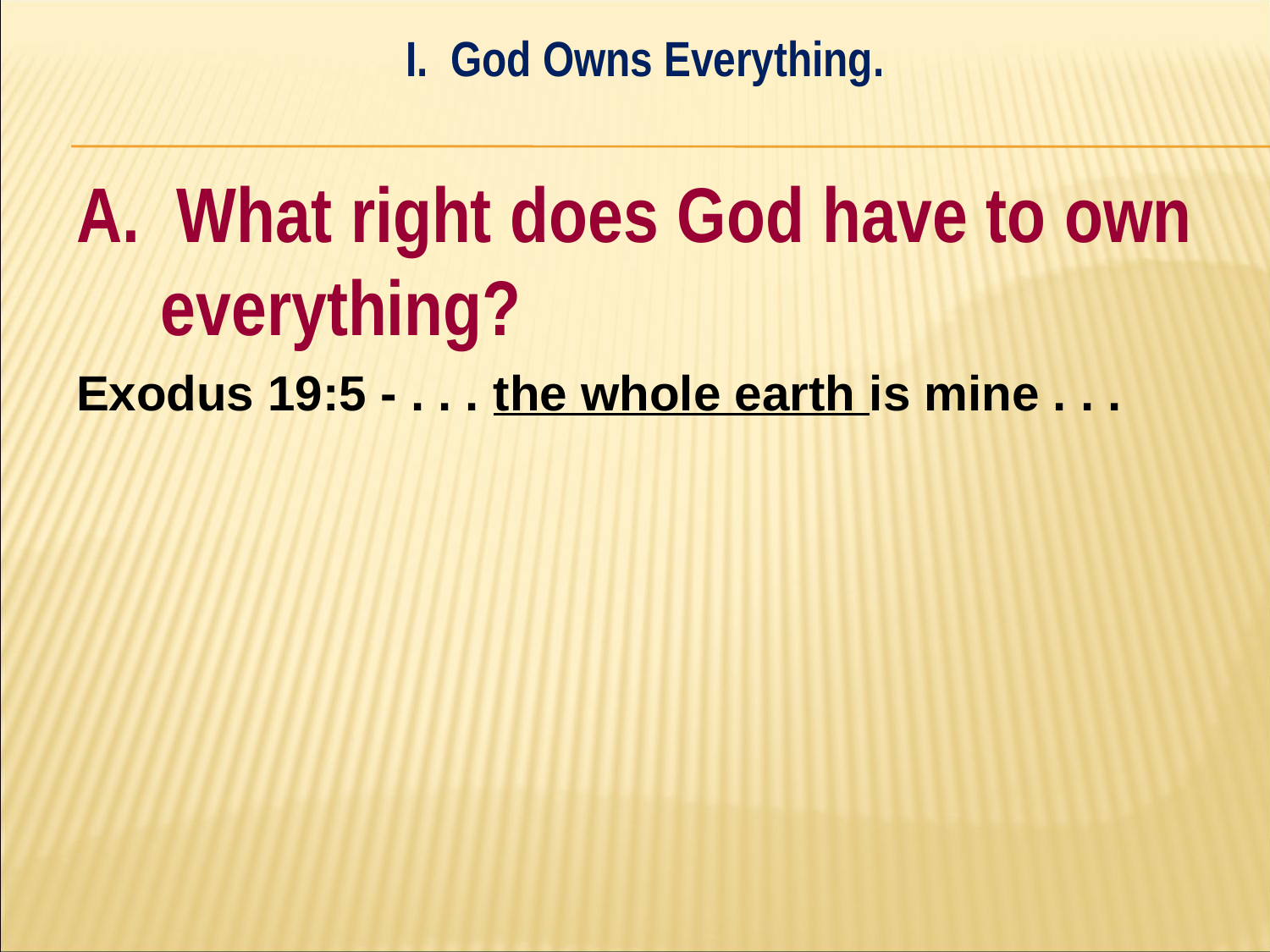

I.  God Owns Everything.
#
A.  What right does God have to own everything?
Exodus 19:5 - . . . the whole earth is mine . . .